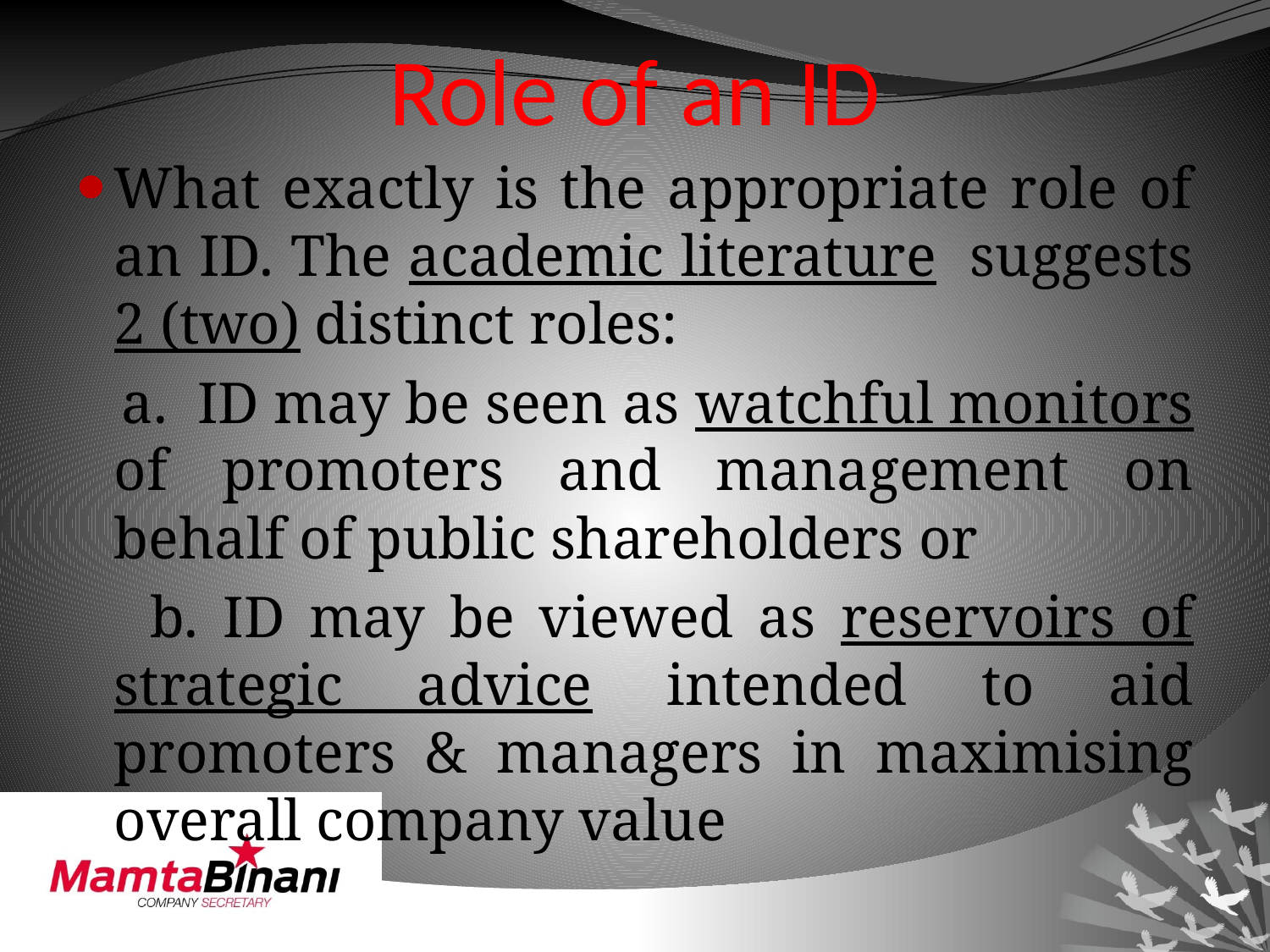

# Role of an ID
What exactly is the appropriate role of an ID. The academic literature  suggests 2 (two) distinct roles:
   a.  ID may be seen as watchful monitors of promoters and management on behalf of public shareholders or
   b. ID may be viewed as reservoirs of strategic advice intended to aid promoters & managers in maximising overall company value